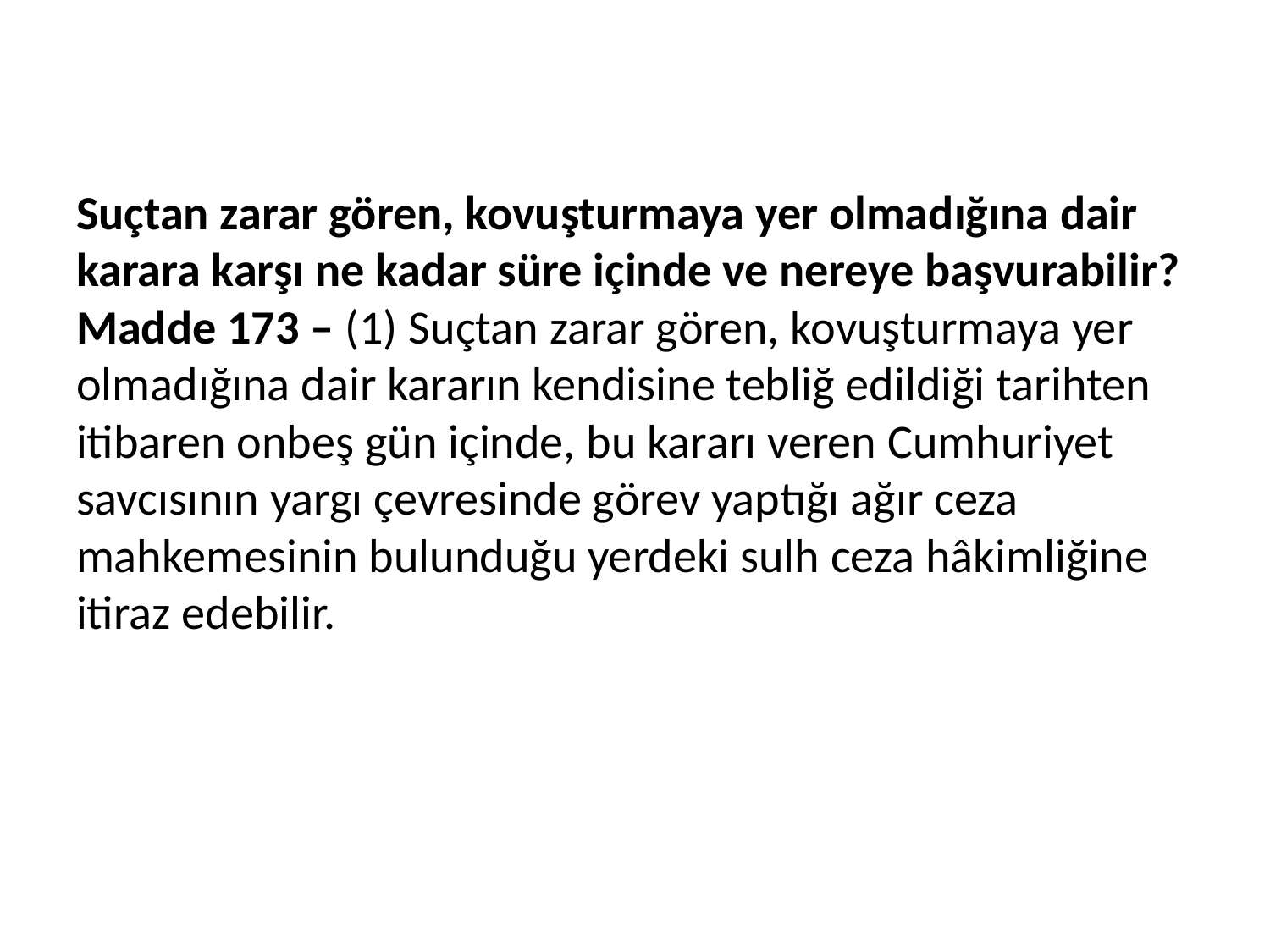

# Suçtan zarar gören, kovuşturmaya yer olmadığına dair karara karşı ne kadar süre içinde ve nereye başvurabilir? Madde 173 – (1) Suçtan zarar gören, kovuşturmaya yer olmadığına dair kararın kendisine tebliğ edildiği tarihten itibaren onbeş gün içinde, bu kararı veren Cumhuriyet savcısının yargı çevresinde görev yaptığı ağır ceza mahkemesinin bulunduğu yerdeki sulh ceza hâkimliğine itiraz edebilir.